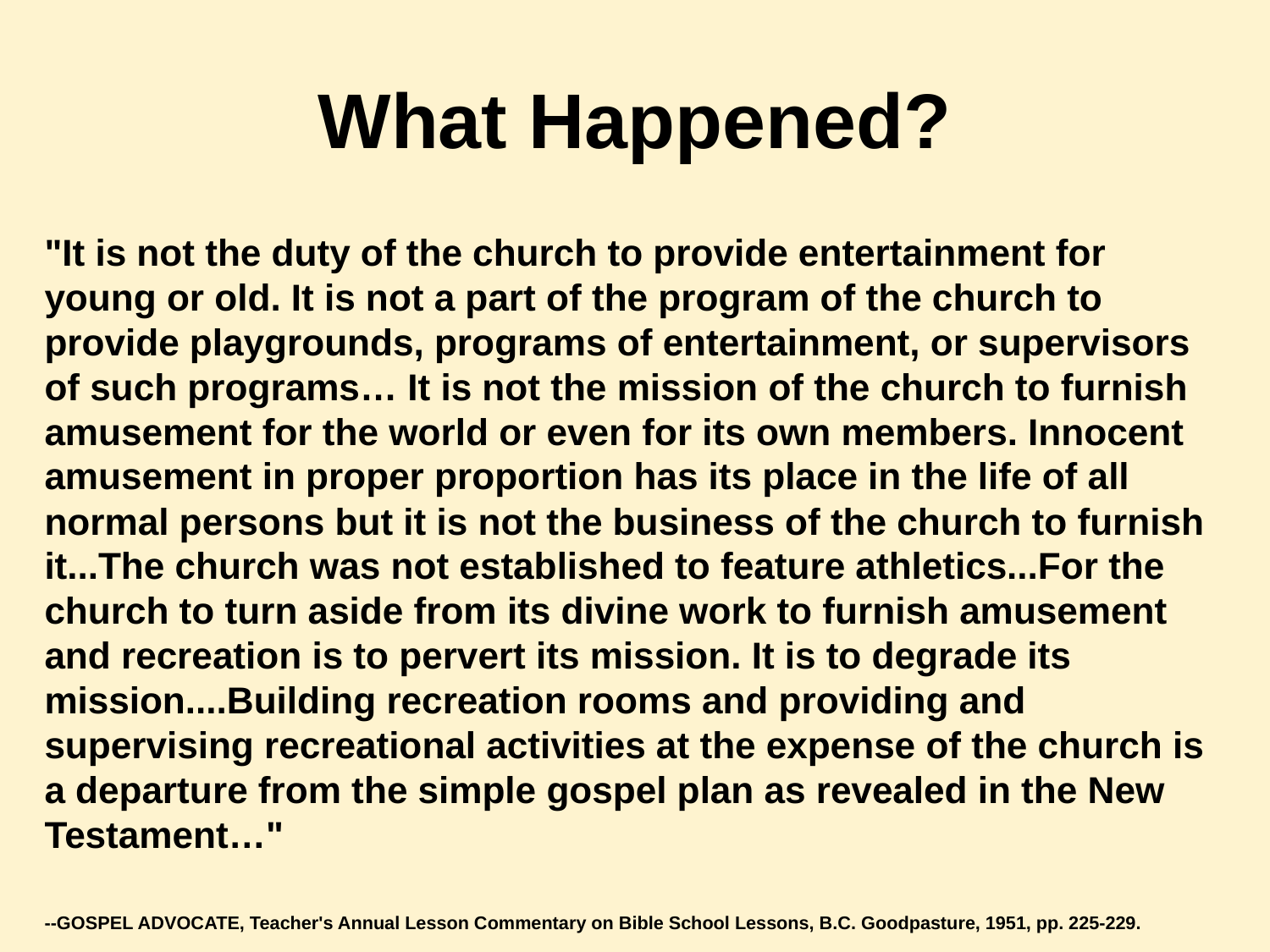

# What Happened?
"It is not the duty of the church to provide entertainment for young or old. It is not a part of the program of the church to provide playgrounds, programs of entertainment, or supervisors of such programs… It is not the mission of the church to furnish amusement for the world or even for its own members. Innocent amusement in proper proportion has its place in the life of all normal persons but it is not the business of the church to furnish it...The church was not established to feature athletics...For the church to turn aside from its divine work to furnish amusement and recreation is to pervert its mission. It is to degrade its mission....Building recreation rooms and providing and supervising recreational activities at the expense of the church is a departure from the simple gospel plan as revealed in the New Testament…"

--GOSPEL ADVOCATE, Teacher's Annual Lesson Commentary on Bible School Lessons, B.C. Goodpasture, 1951, pp. 225-229.